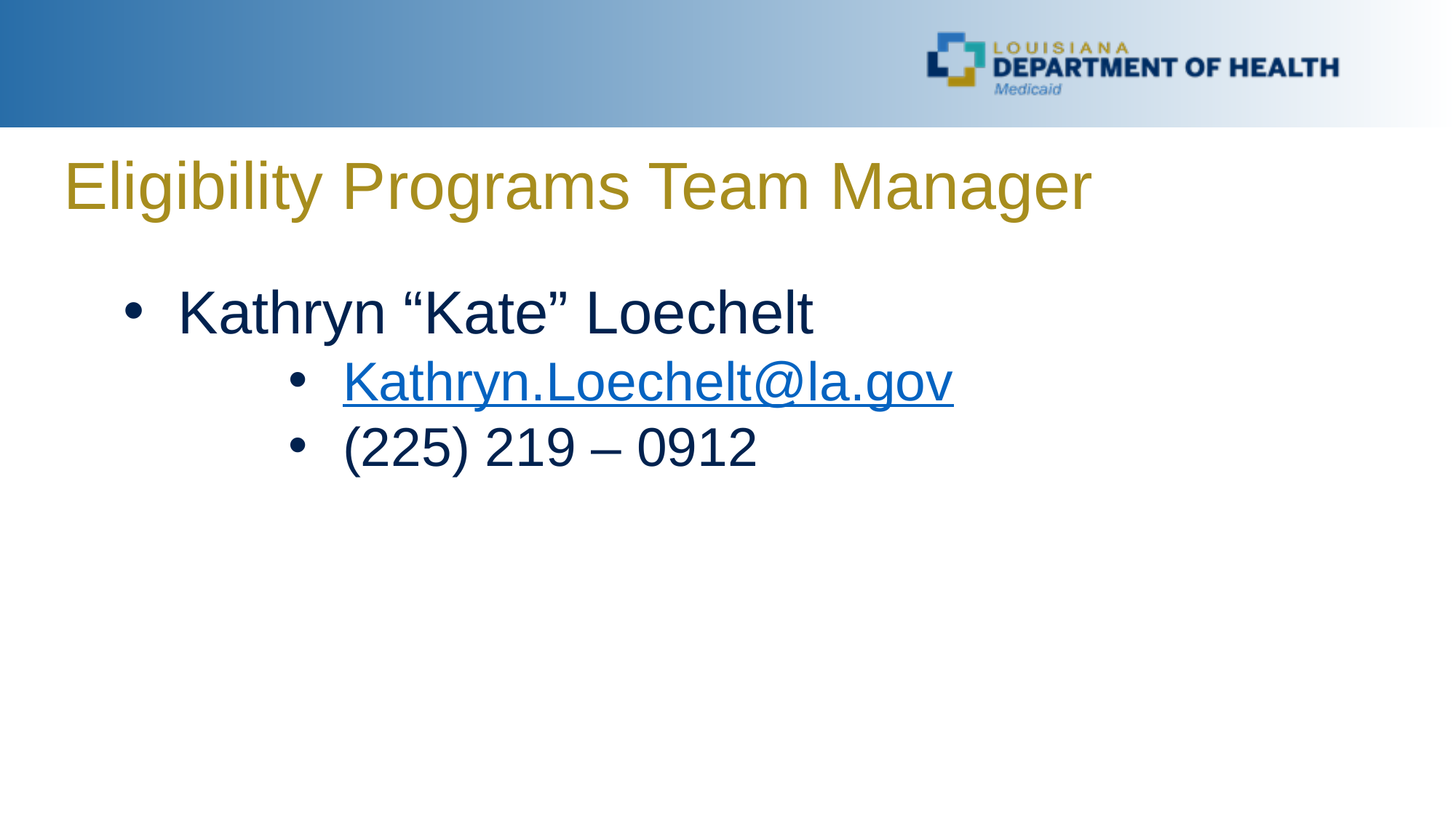

Eligibility Programs Team Manager

Kathryn “Kate” Loechelt
Kathryn.Loechelt@la.gov
(225) 219 – 0912